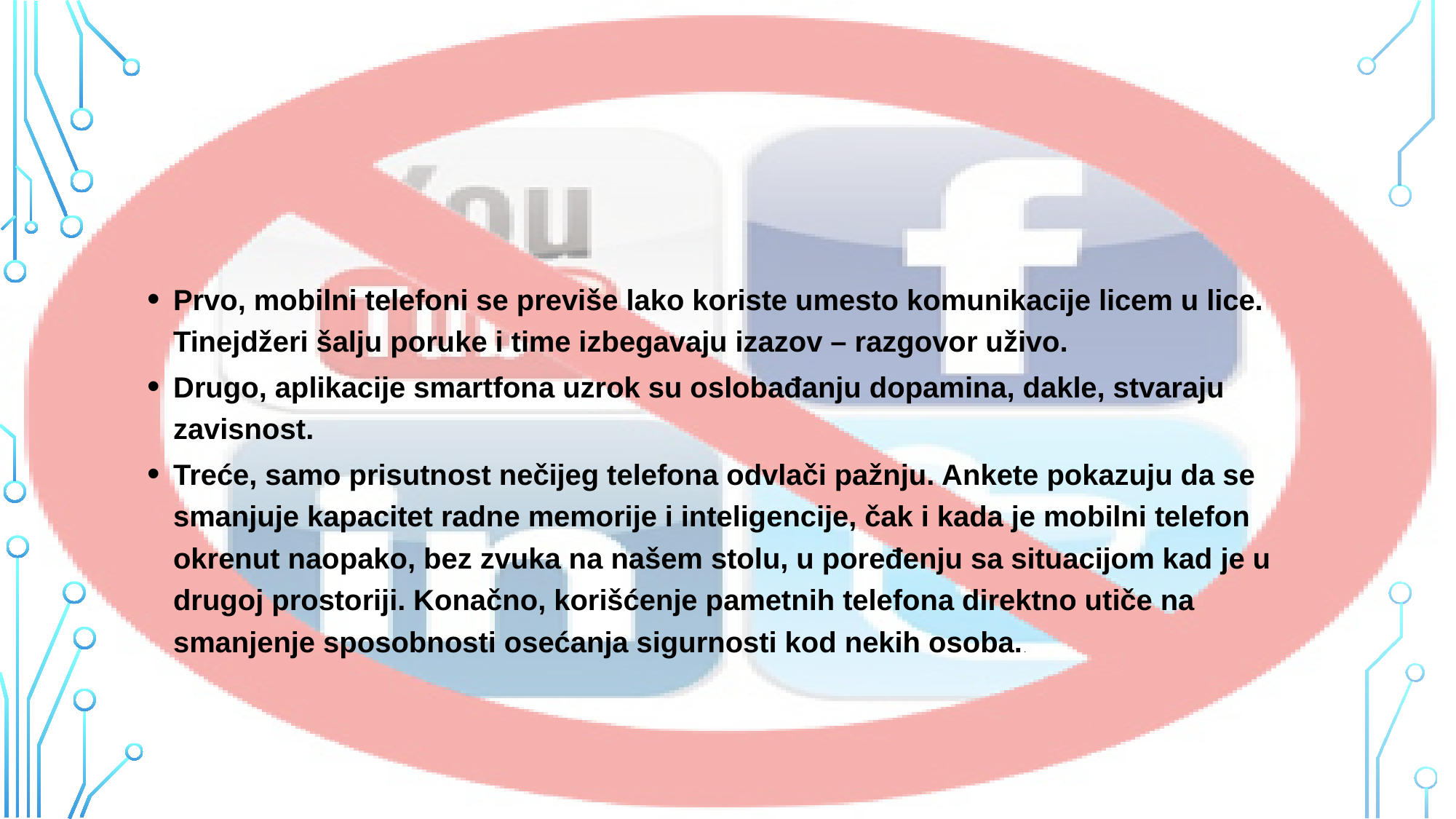

Prvo, mobilni telefoni se previše lako koriste umesto komunikacije licem u lice. Tinejdžeri šalju poruke i time izbegavaju izazov – razgovor uživo.
Drugo, aplikacije smartfona uzrok su oslobađanju dopamina, dakle, stvaraju zavisnost.
Treće, samo prisutnost nečijeg telefona odvlači pažnju. Ankete pokazuju da se smanjuje kapacitet radne memorije i inteligencije, čak i kada je mobilni telefon okrenut naopako, bez zvuka na našem stolu, u poređenju sa situacijom kad je u drugoj prostoriji. Konačno, korišćenje pametnih telefona direktno utiče na smanjenje sposobnosti osećanja sigurnosti kod nekih osoba..